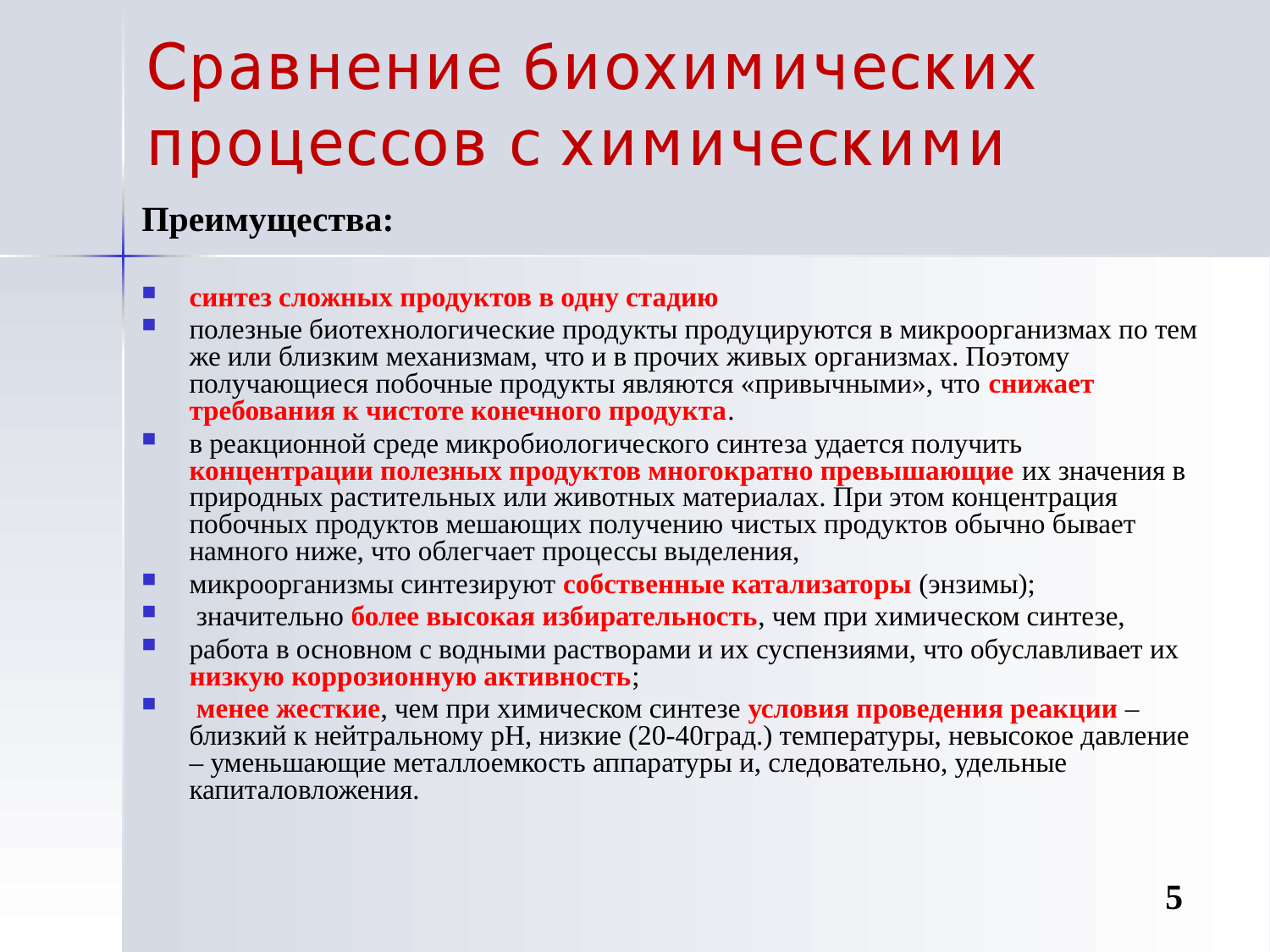

# Сравнение биохимических процессов с химическими
Преимущества:

синтез сложных продуктов в одну стадию
полезные биотехнологические продукты продуцируются в микроорганизмах по тем же или близким механизмам, что и в прочих живых организмах. Поэтому получающиеся побочные продукты являются «привычными», что снижает требования к чистоте конечного продукта.
в реакционной среде микробиологического синтеза удается получить концентрации полезных продуктов многократно превышающие их значения в природных растительных или животных материалах. При этом концентрация побочных продуктов мешающих получению чистых продуктов обычно бывает намного ниже, что облегчает процессы выделения,
микроорганизмы синтезируют собственные катализаторы (энзимы);
 значительно более высокая избирательность, чем при химическом синтезе,
работа в основном с водными растворами и их суспензиями, что обуславливает их низкую коррозионную активность;
 менее жесткие, чем при химическом синтезе условия проведения реакции – близкий к нейтральному рН, низкие (20-40град.) температуры, невысокое давление – уменьшающие металлоемкость аппаратуры и, следовательно, удельные капиталовложения.
5